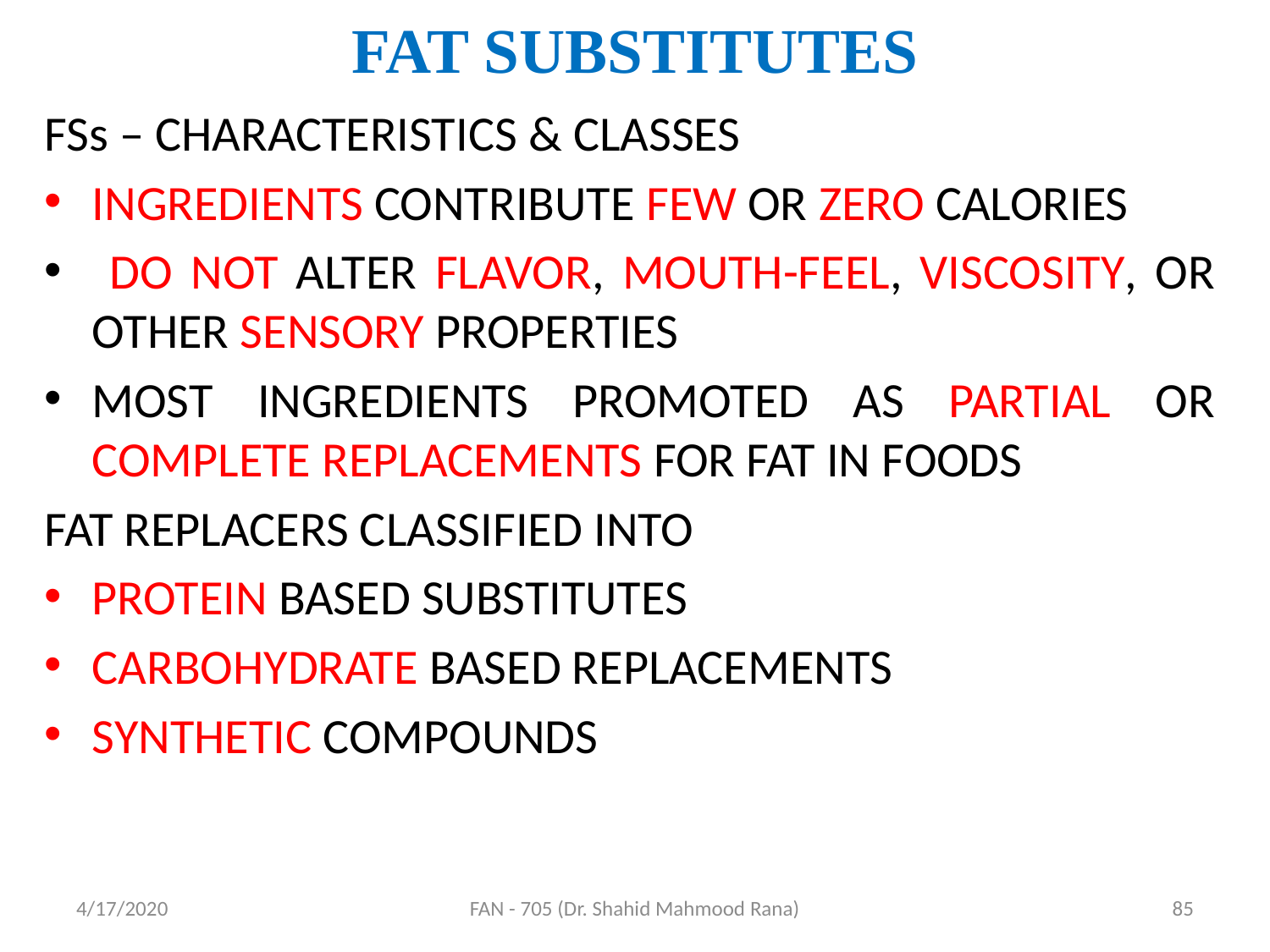

# FAT SUBSTITUTES
FSs – CHARACTERISTICS & CLASSES
INGREDIENTS CONTRIBUTE FEW OR ZERO CALORIES
 DO NOT ALTER FLAVOR, MOUTH-FEEL, VISCOSITY, OR OTHER SENSORY PROPERTIES
MOST INGREDIENTS PROMOTED AS PARTIAL OR COMPLETE REPLACEMENTS FOR FAT IN FOODS
FAT REPLACERS CLASSIFIED INTO
PROTEIN BASED SUBSTITUTES
CARBOHYDRATE BASED REPLACEMENTS
SYNTHETIC COMPOUNDS
4/17/2020
FAN - 705 (Dr. Shahid Mahmood Rana)
85